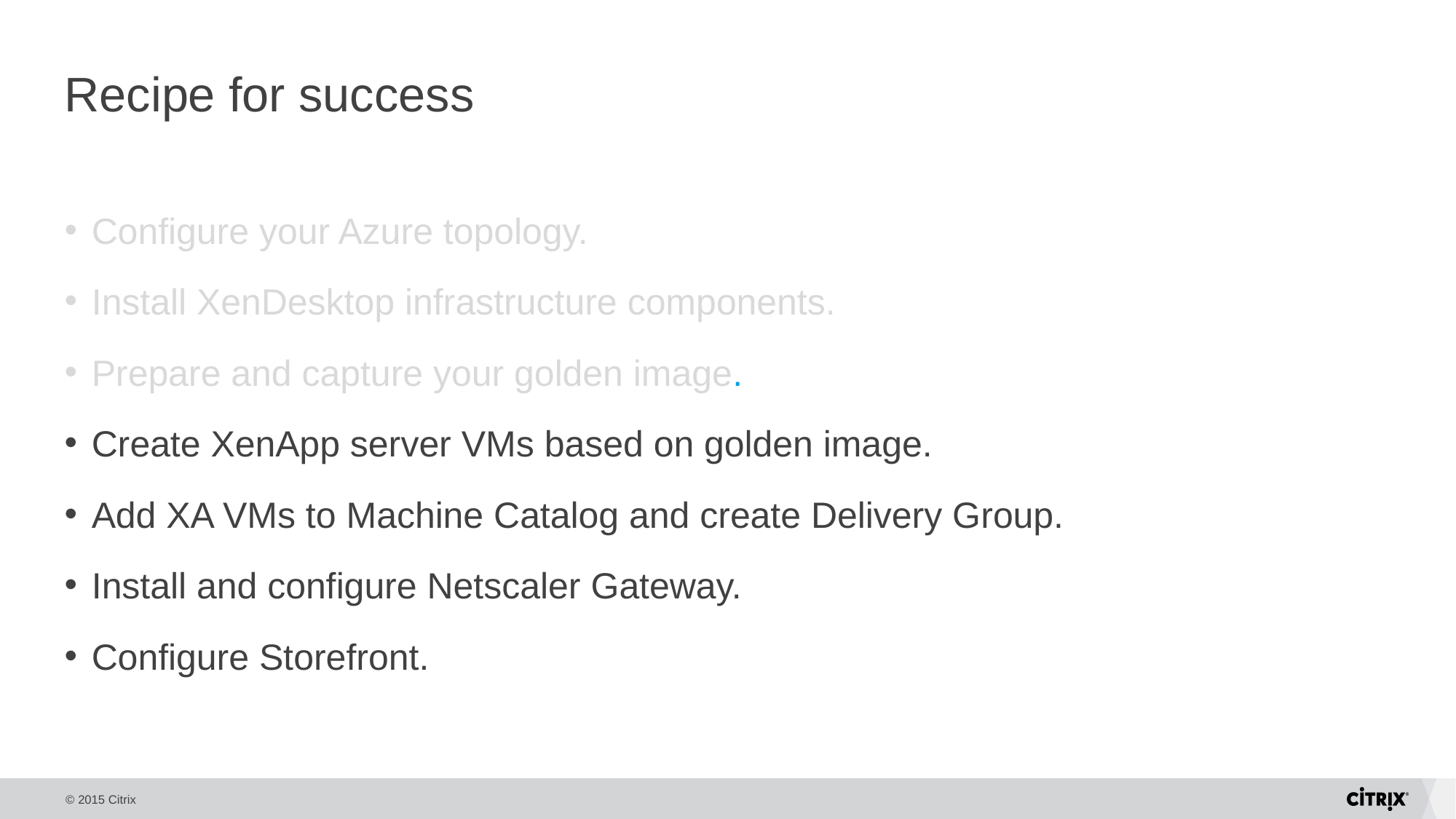

# Recipe for success

Configure your Azure topology.
Install XenDesktop infrastructure components.
Prepare and capture your golden image.
Create XenApp server VMs based on golden image.
Add XA VMs to Machine Catalog and create Delivery Group.
Install and configure Netscaler Gateway.
Configure Storefront.